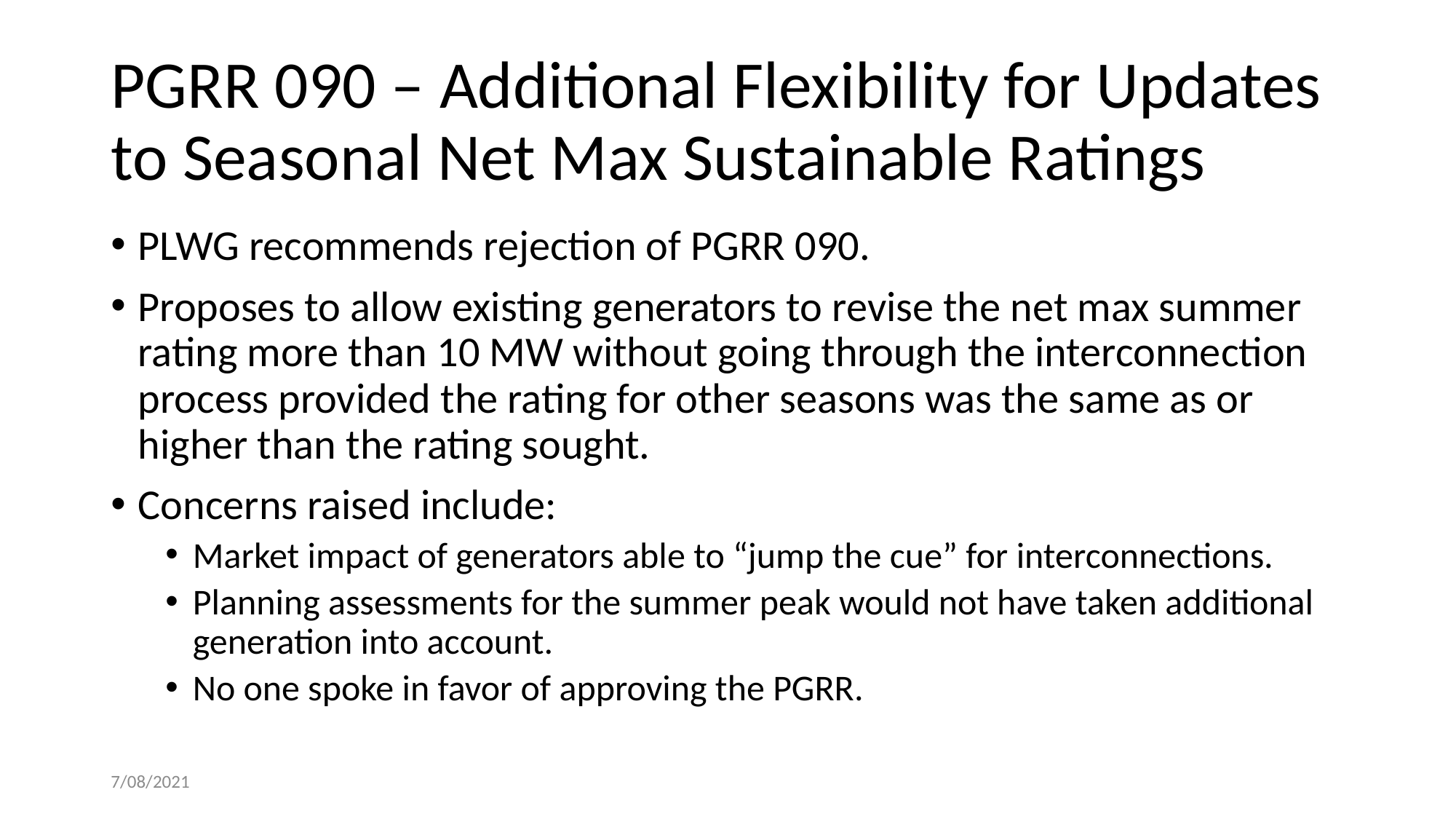

# PGRR 090 – Additional Flexibility for Updates to Seasonal Net Max Sustainable Ratings
PLWG recommends rejection of PGRR 090.
Proposes to allow existing generators to revise the net max summer rating more than 10 MW without going through the interconnection process provided the rating for other seasons was the same as or higher than the rating sought.
Concerns raised include:
Market impact of generators able to “jump the cue” for interconnections.
Planning assessments for the summer peak would not have taken additional generation into account.
No one spoke in favor of approving the PGRR.
7/08/2021